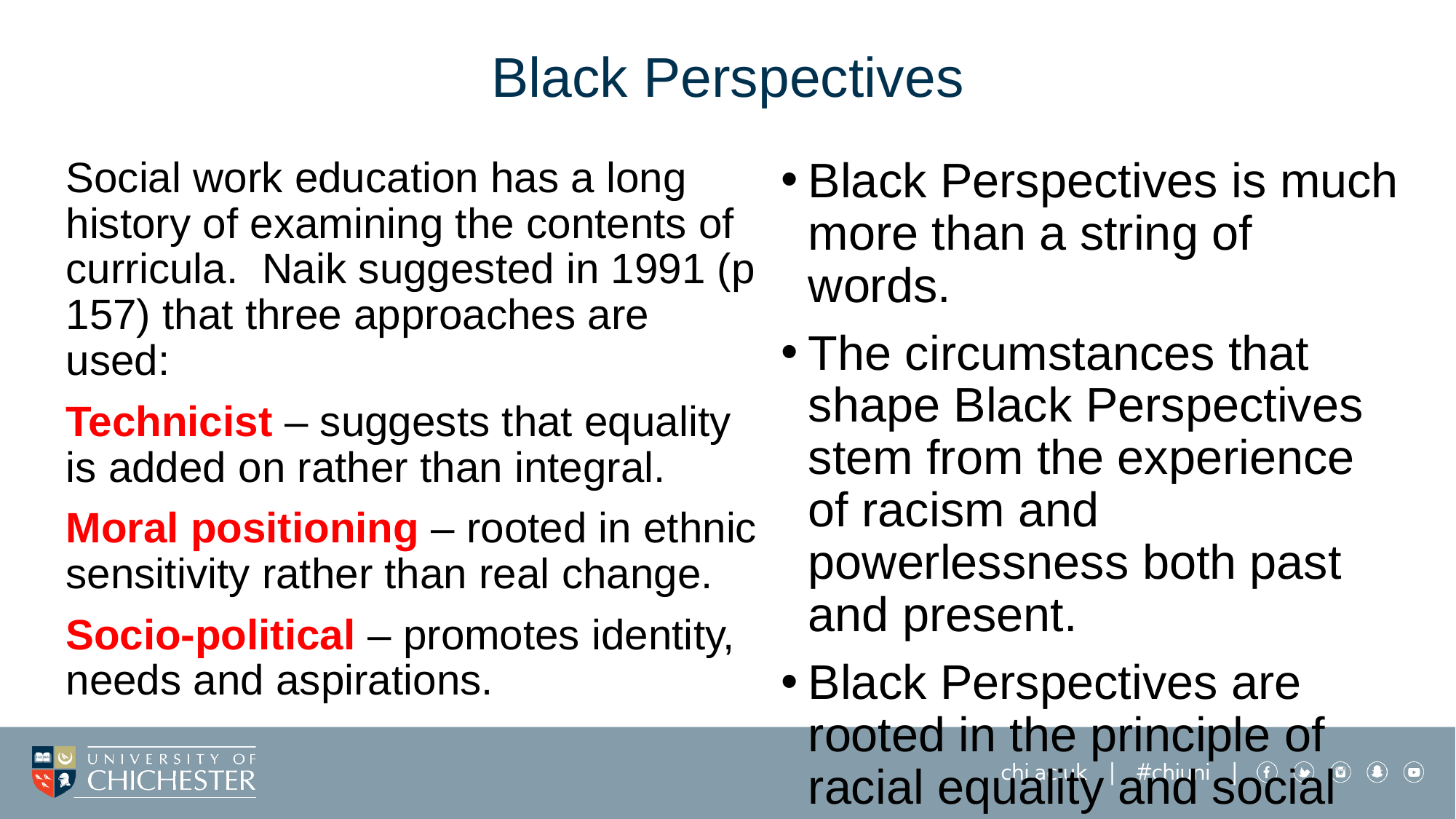

# Black Perspectives
Social work education has a long history of examining the contents of curricula.  Naik suggested in 1991 (p 157) that three approaches are used:
Technicist – suggests that equality is added on rather than integral.
Moral positioning – rooted in ethnic sensitivity rather than real change.
Socio-political – promotes identity, needs and aspirations.

Black Perspectives is much more than a string of words.
The circumstances that shape Black Perspectives stem from the experience of racism and powerlessness both past and present.
Black Perspectives are rooted in the principle of racial equality and social justice.